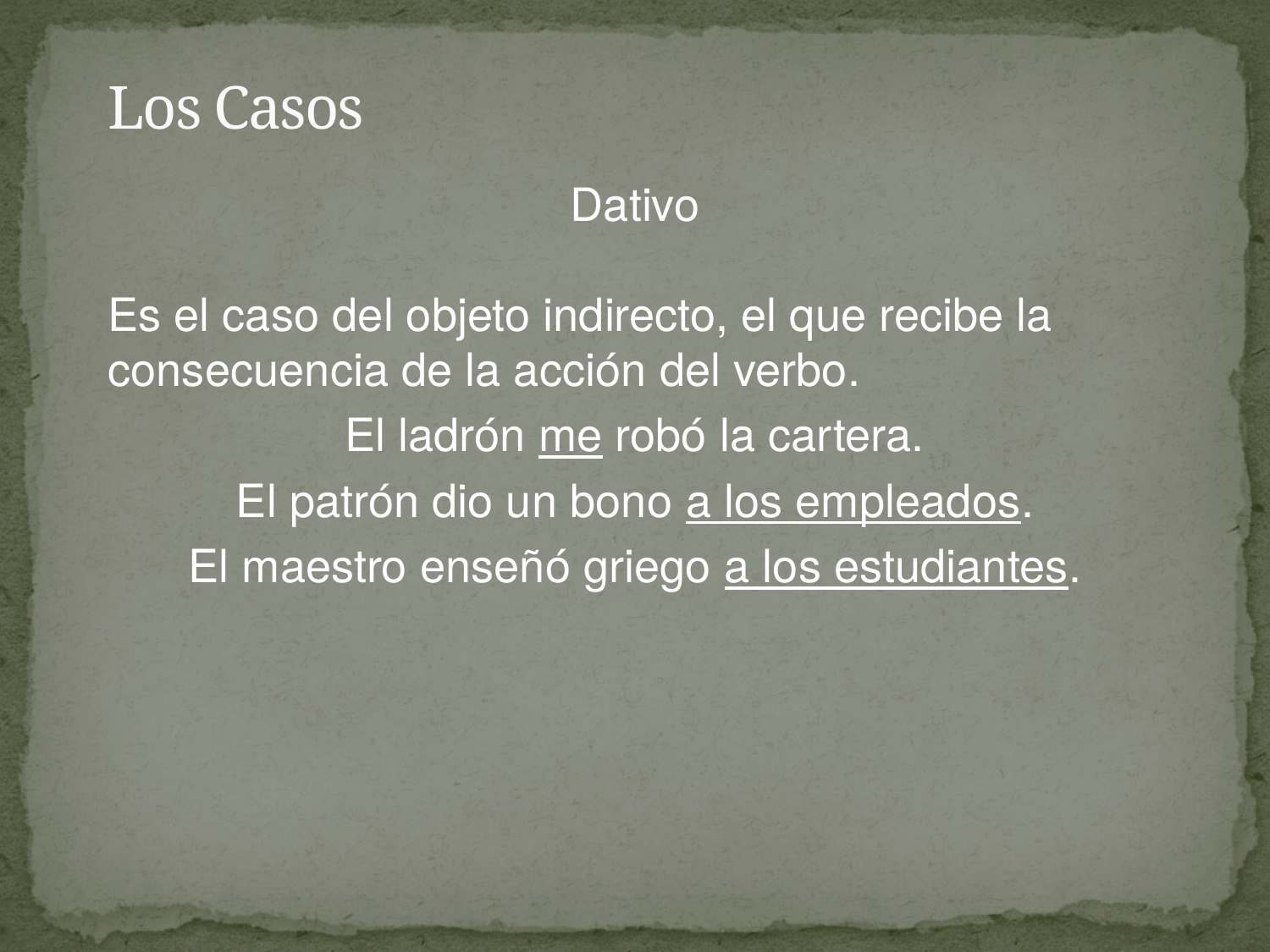

# Los Casos
Dativo

Es el caso del objeto indirecto, el que recibe la consecuencia de la acción del verbo.
El ladrón me robó la cartera.
El patrón dio un bono a los empleados.
El maestro enseñó griego a los estudiantes.